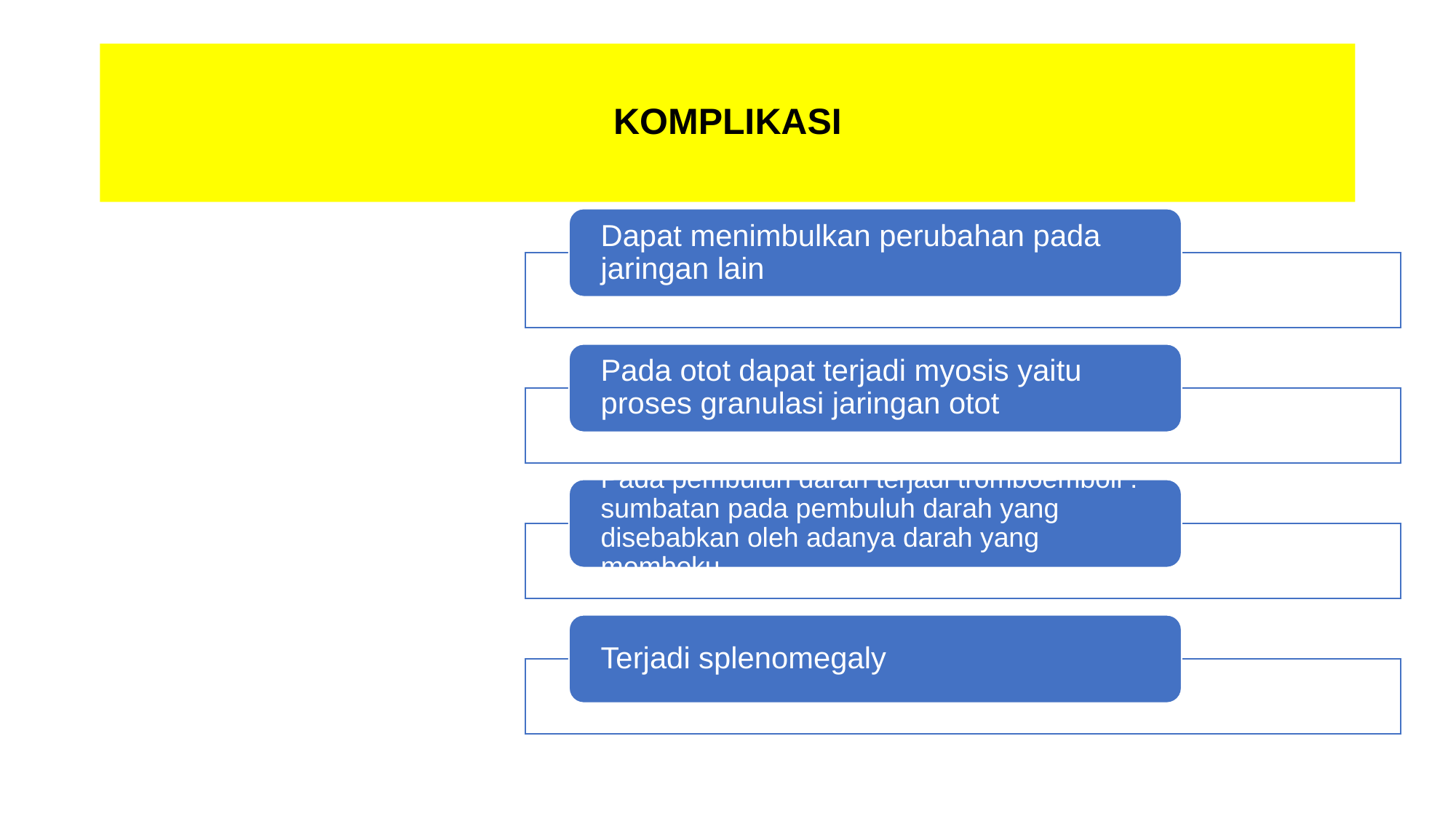

# KOMPLIKASI
Dapat menimbulkan perubahan pada jaringan lain
Pada otot dapat terjadi myosis yaitu proses granulasi jaringan otot
Pada pembuluh darah terjadi tromboemboli : sumbatan pada pembuluh darah yang disebabkan oleh adanya darah yang membeku
Terjadi splenomegaly